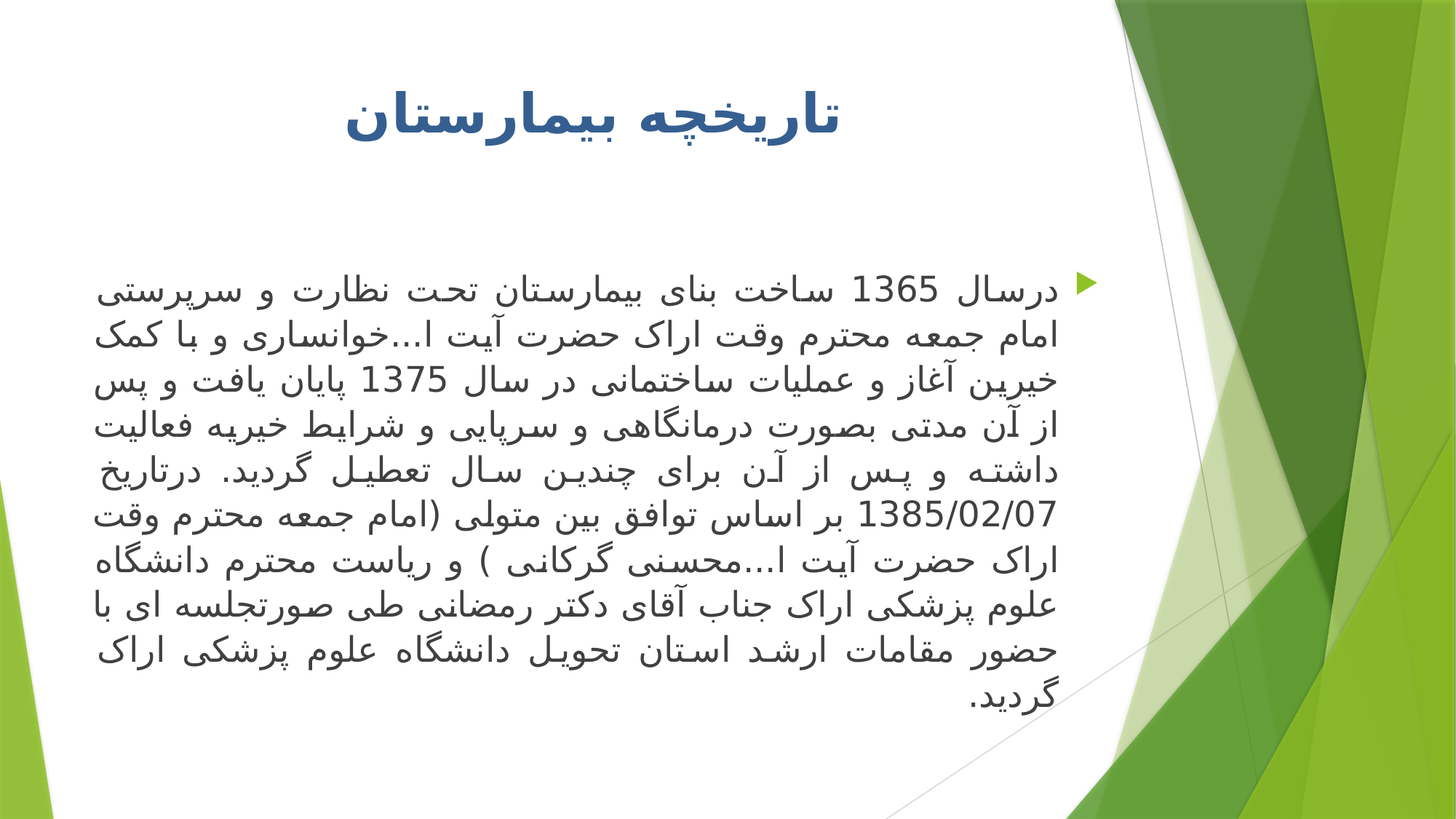

# تاريخچه بيمارستان
درسال 1365 ساخت بنای بیمارستان تحت نظارت و سرپرستی امام جمعه محترم وقت اراک حضرت آیت ا...خوانساری و با کمک خیرین آغاز و عملیات ساختمانی در سال 1375 پایان یافت و پس از آن مدتی بصورت درمانگاهی و سرپایی و شرایط خیریه فعالیت داشته و پس از آن برای چندین سال تعطیل گردید. درتاریخ 1385/02/07 بر اساس توافق بین متولی (امام جمعه محترم وقت اراک حضرت آیت ا...محسنی گرکانی ) و ریاست محترم دانشگاه علوم پزشکی اراک جناب آقای دکتر رمضانی طی صورتجلسه ای با حضور مقامات ارشد استان تحویل دانشگاه علوم پزشکی اراک گردید.